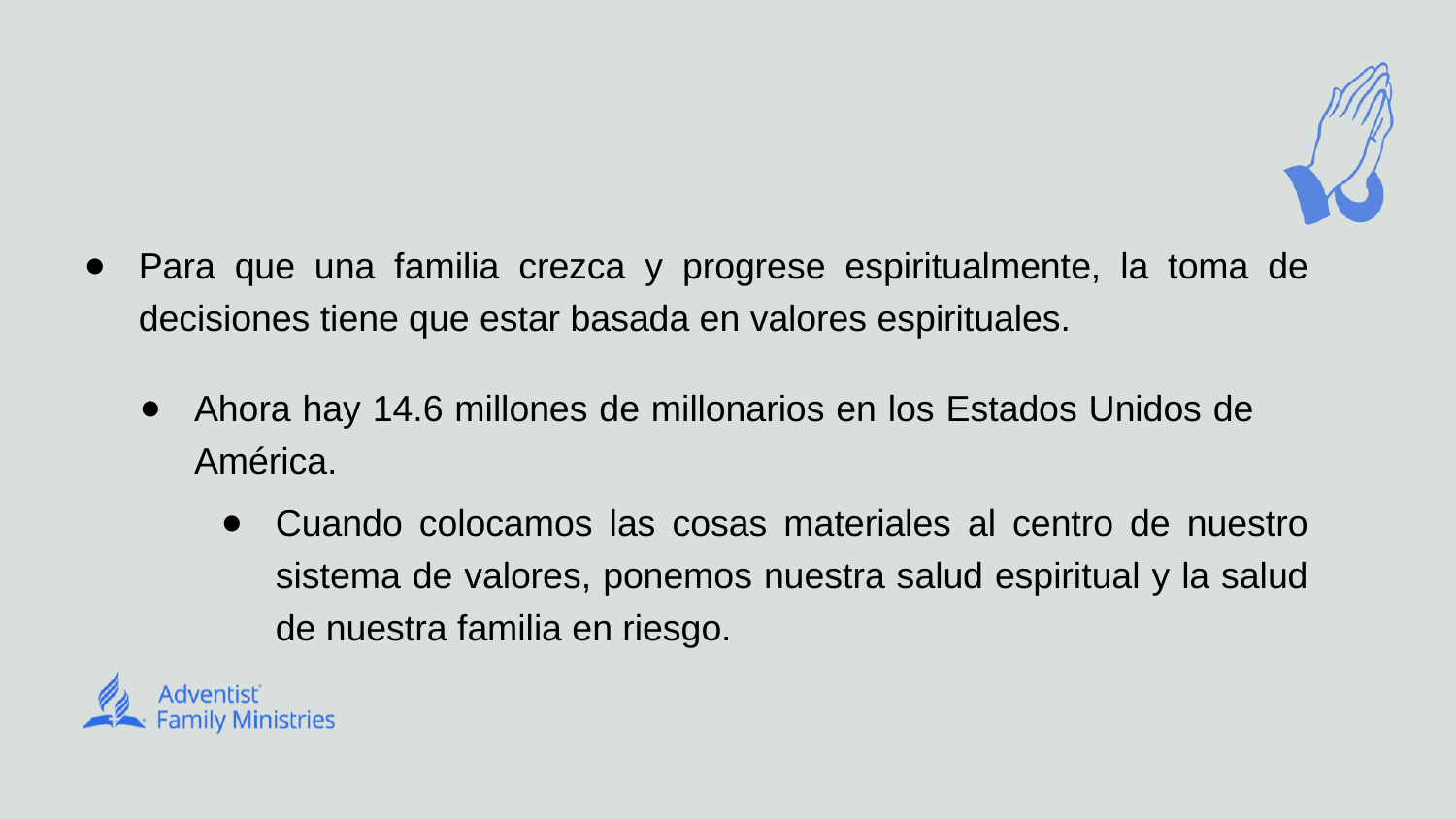

Para que una familia crezca y progrese espiritualmente, la toma de decisiones tiene que estar basada en valores espirituales.
Ahora hay 14.6 millones de millonarios en los Estados Unidos de América.
Cuando colocamos las cosas materiales al centro de nuestro sistema de valores, ponemos nuestra salud espiritual y la salud de nuestra familia en riesgo.